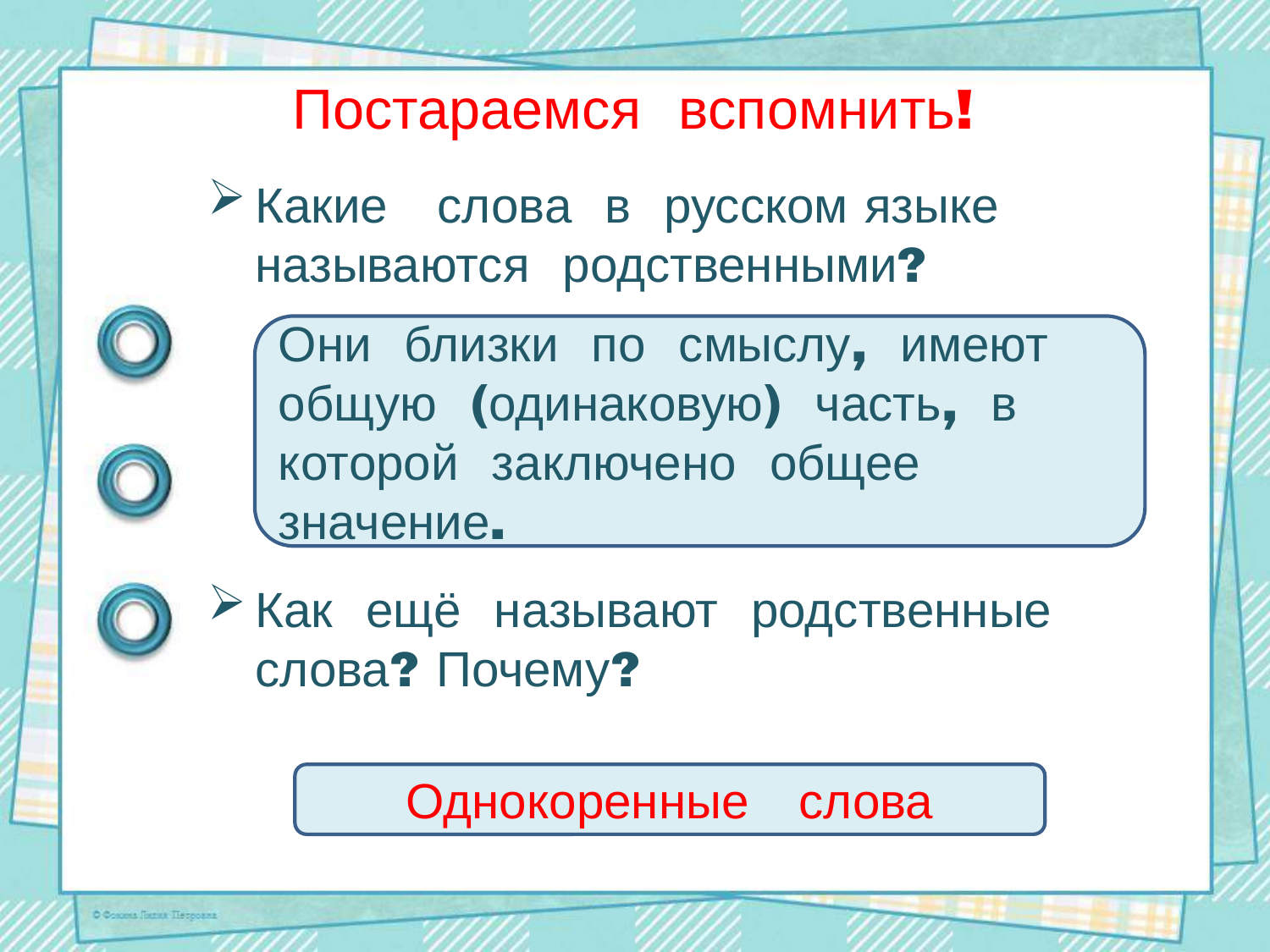

# Постараемся  вспомнить!
Какие   слова  в  русском языке  называются  родственными?

Как  ещё  называют  родственные  слова? Почему?

Они  близки  по  смыслу,  имеют общую  (одинаковую)  часть,  в  которой  заключено  общее  значение.
Однокоренные   слова